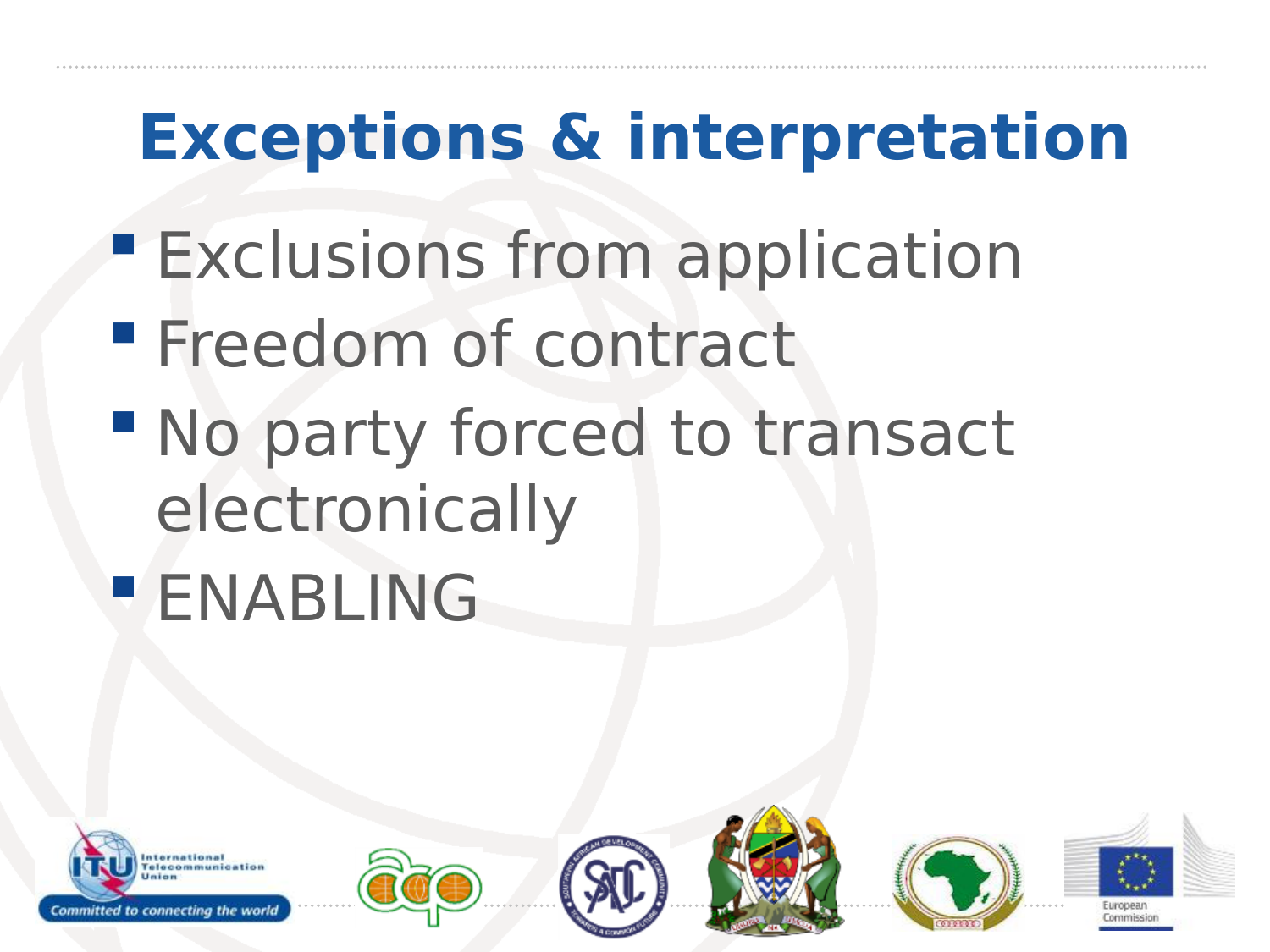

# Exceptions & interpretation
Exclusions from application
Freedom of contract
No party forced to transact electronically
ENABLING